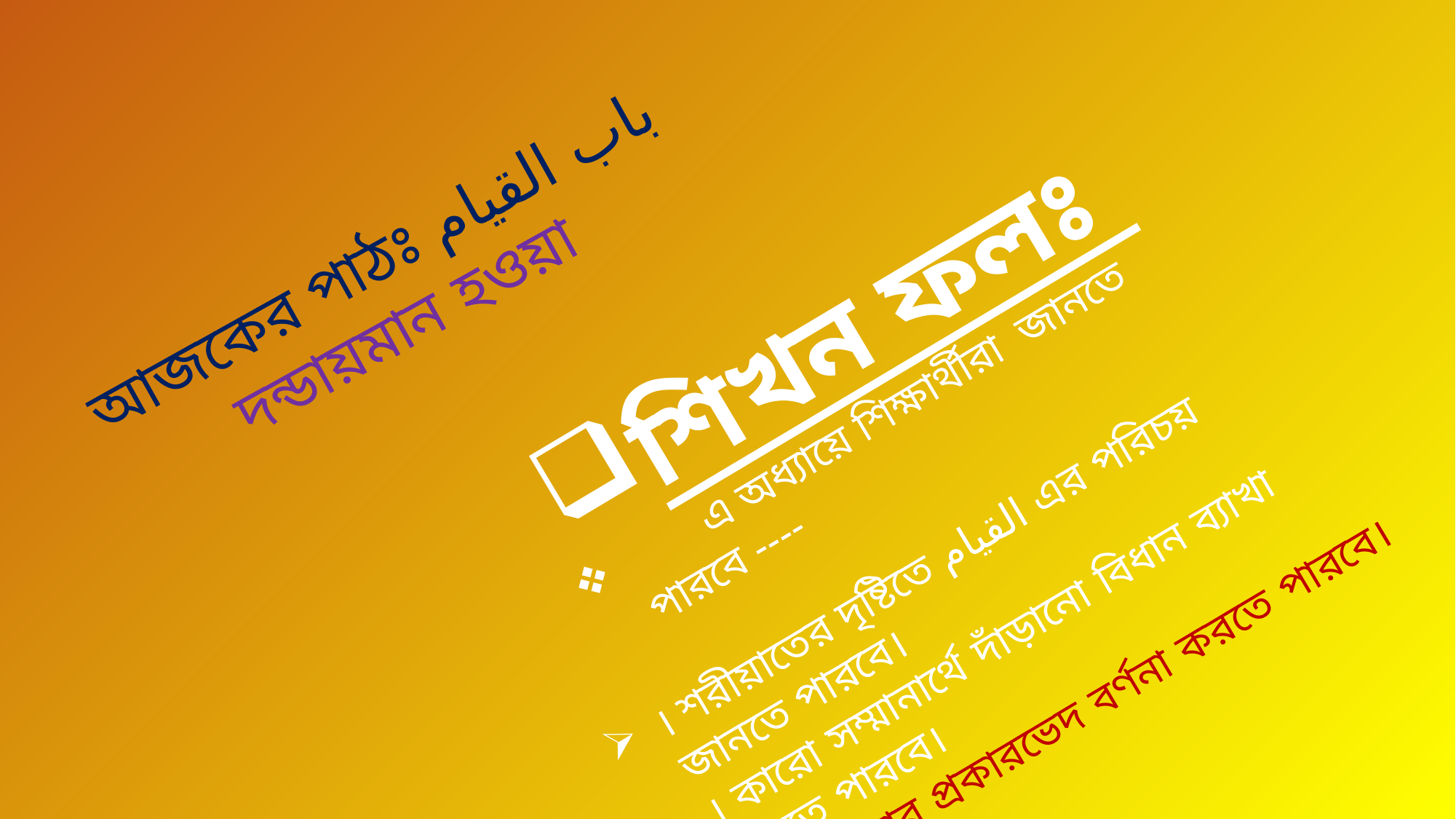

আজকের পাঠঃ باب القيام
দন্ডায়মান হওয়া
শিখন ফলঃ
        এ অধ্যায়ে শিক্ষার্থীরা  জানতে পারবে ----

। শরীয়াতের দৃষ্টিতে القيام এর পরিচয় জানতে পারবে।
। কারো সম্মানার্থে দাঁড়ানো বিধান ব্যাখা করতে পারবে।
। দাড়ানোর প্রকারভেদ বর্ণনা করতে পারবে।